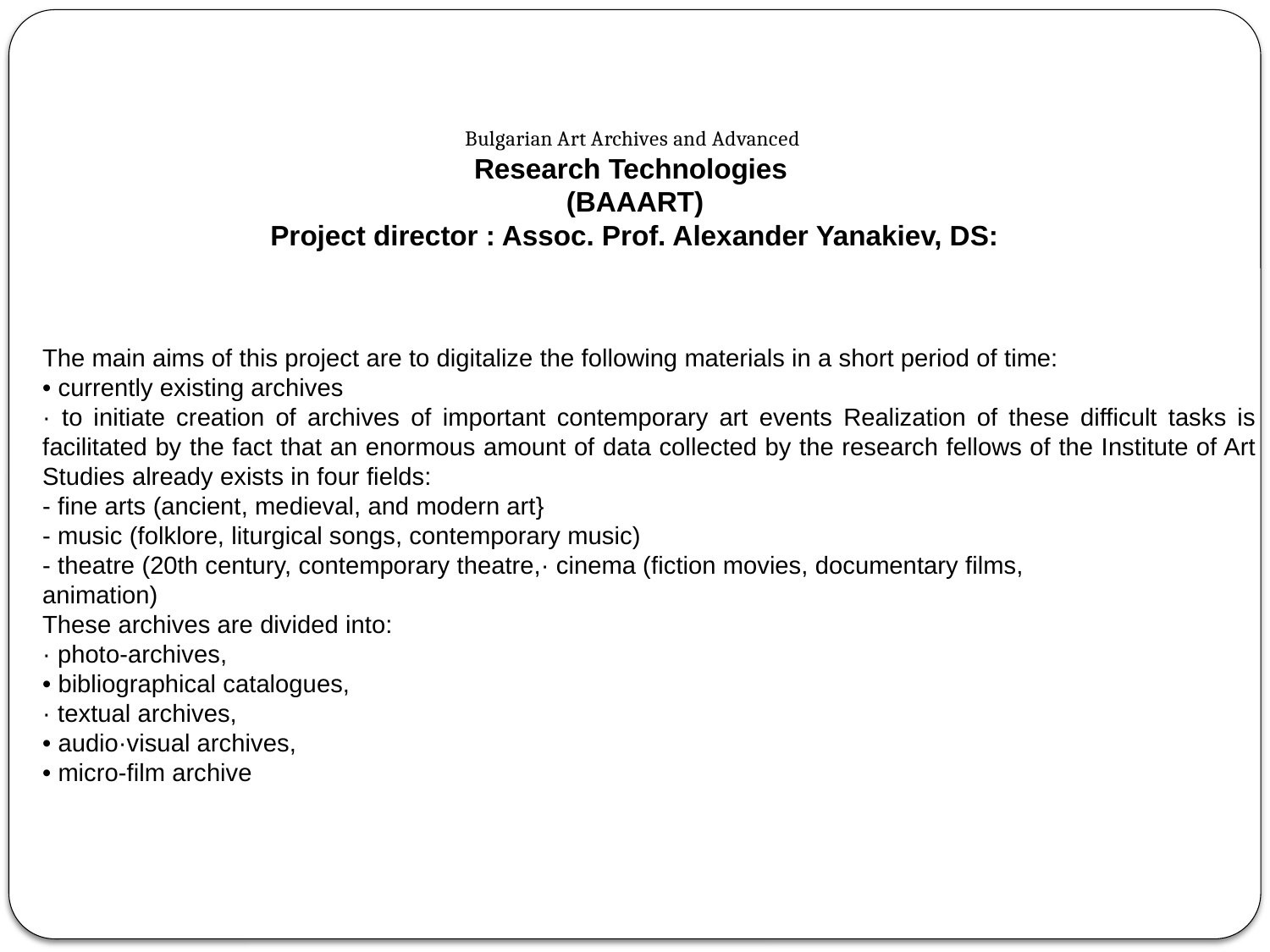

Bulgarian Art Archives and Advanced
Research Technologies
(BAAART)
Project director : Assoc. Prof. Alexander Yanakiev, DS:
The main aims of this project are to digitalize the following materials in a short period of time:
• currently existing archives
· to initiate creation of archives of important contemporary art events Realization of these difficult tasks is facilitated by the fact that an enormous amount of data collected by the research fellows of the Institute of Art Studies already exists in four fields:
- fine arts (ancient, medieval, and modern art}
- music (folklore, liturgical songs, contemporary music)
- theatre (20th century, contemporary theatre,· cinema (fiction movies, documentary films,
animation)
These archives are divided into:
· photo-archives,
• bibliographical catalogues,
· textual archives,
• audio·visual archives,
• micro-film archive